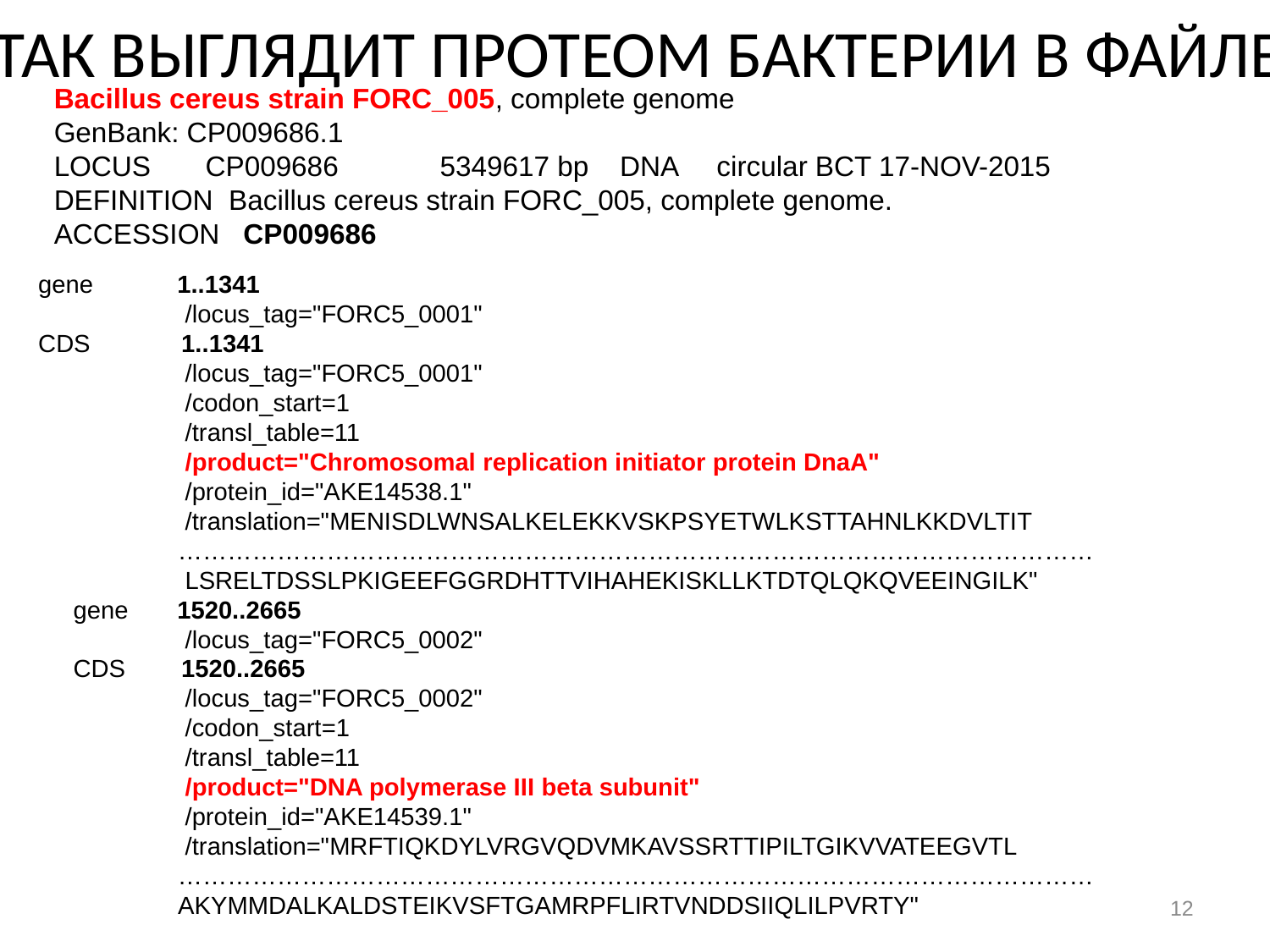

Так выглядит протеом бактерии в файле
Bacillus cereus strain FORC_005, complete genome
GenBank: CP009686.1
LOCUS       CP009686             5349617 bp    DNA     circular BCT 17-NOV-2015
DEFINITION  Bacillus cereus strain FORC_005, complete genome.
ACCESSION   CP009686
gene            1..1341
                     /locus_tag="FORC5_0001"
CDS             1..1341
                     /locus_tag="FORC5_0001"
                     /codon_start=1
                     /transl_table=11
                     /product="Chromosomal replication initiator protein DnaA"
                     /protein_id="AKE14538.1"
                     /translation="MENISDLWNSALKELEKKVSKPSYETWLKSTTAHNLKKDVLTIT
                    …………………………………………………………………………………………………
                     LSRELTDSSLPKIGEEFGGRDHTTVIHAHEKISKLLKTDTQLQKQVEEINGILK"
     gene       1520..2665
                     /locus_tag="FORC5_0002"
     CDS        1520..2665
                     /locus_tag="FORC5_0002"
                     /codon_start=1
                     /transl_table=11
                     /product="DNA polymerase III beta subunit"
                     /protein_id="AKE14539.1"
                     /translation="MRFTIQKDYLVRGVQDVMKAVSSRTTIPILTGIKVVATEEGVTL
                    …………………………………………………………………………………………………
                    AKYMMDALKALDSTEIKVSFTGAMRPFLIRTVNDDSIIQLILPVRTY"
12